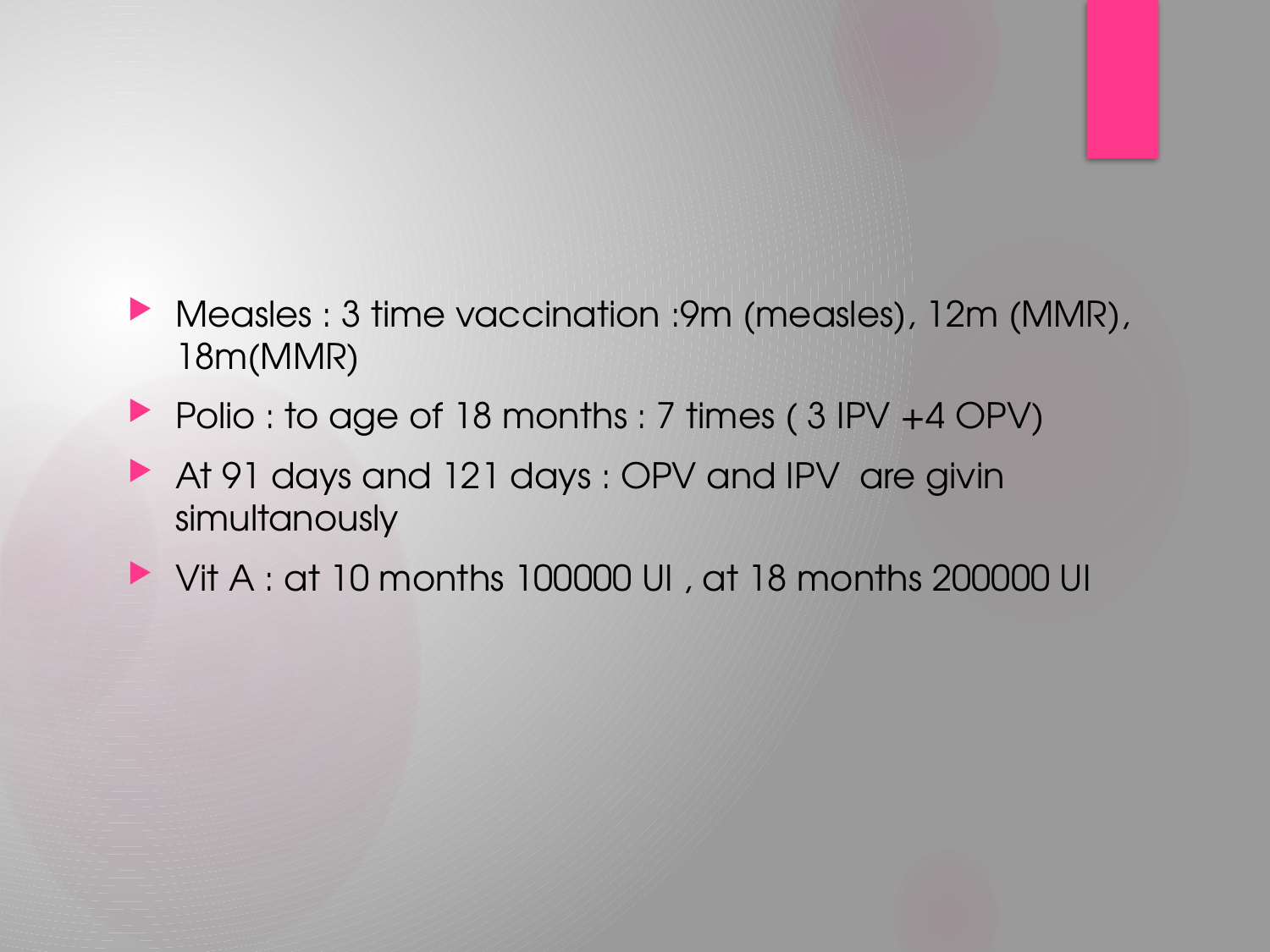

#
Measles : 3 time vaccination :9m (measles), 12m (MMR), 18m(MMR)
Polio : to age of 18 months : 7 times ( 3 IPV +4 OPV)
At 91 days and 121 days : OPV and IPV  are givin simultanously
Vit A : at 10 months 100000 UI , at 18 months 200000 UI